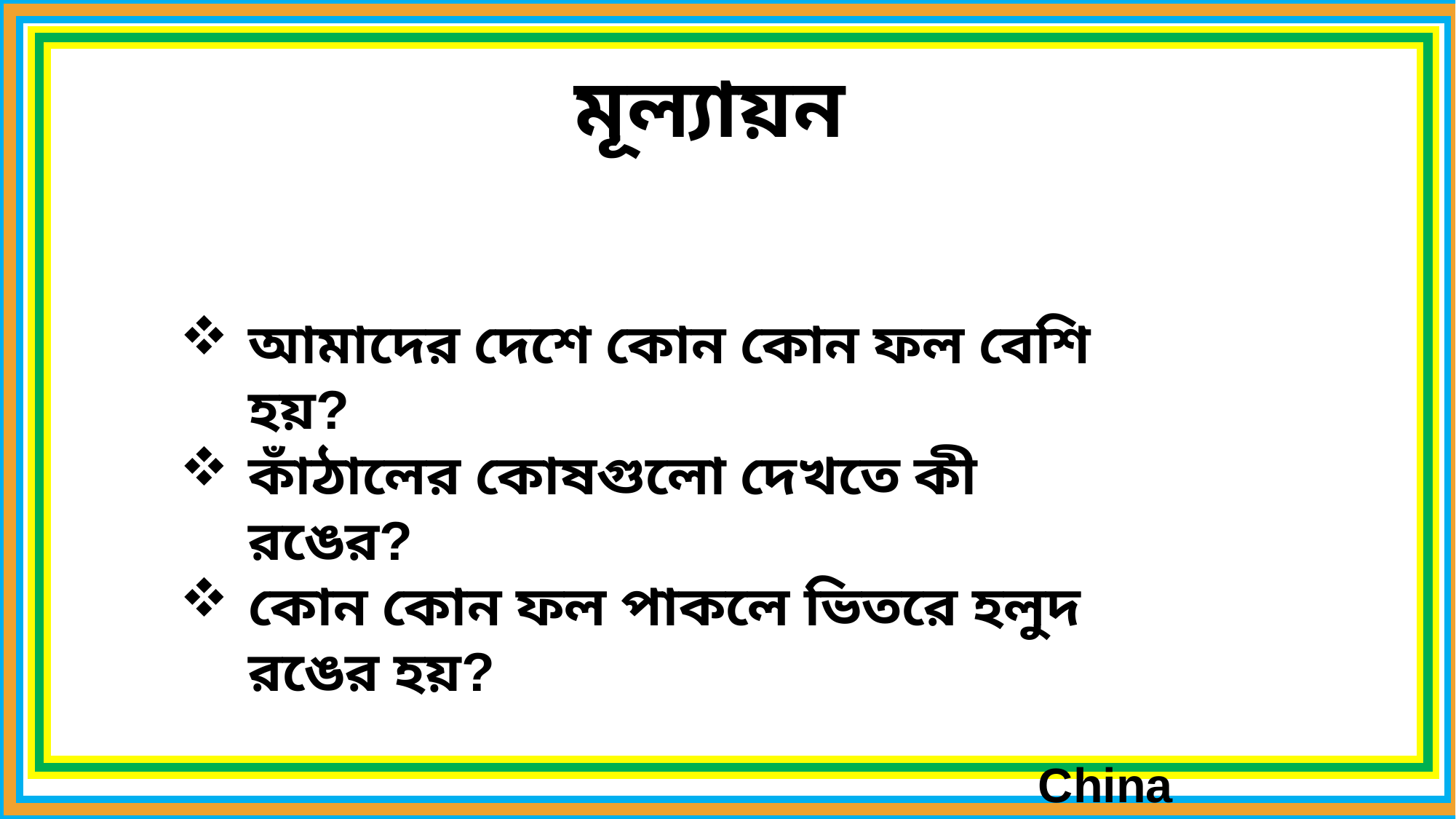

মূল্যায়ন
আমাদের দেশে কোন কোন ফল বেশি হয়?
কাঁঠালের কোষগুলো দেখতে কী রঙের?
কোন কোন ফল পাকলে ভিতরে হলুদ রঙের হয়?